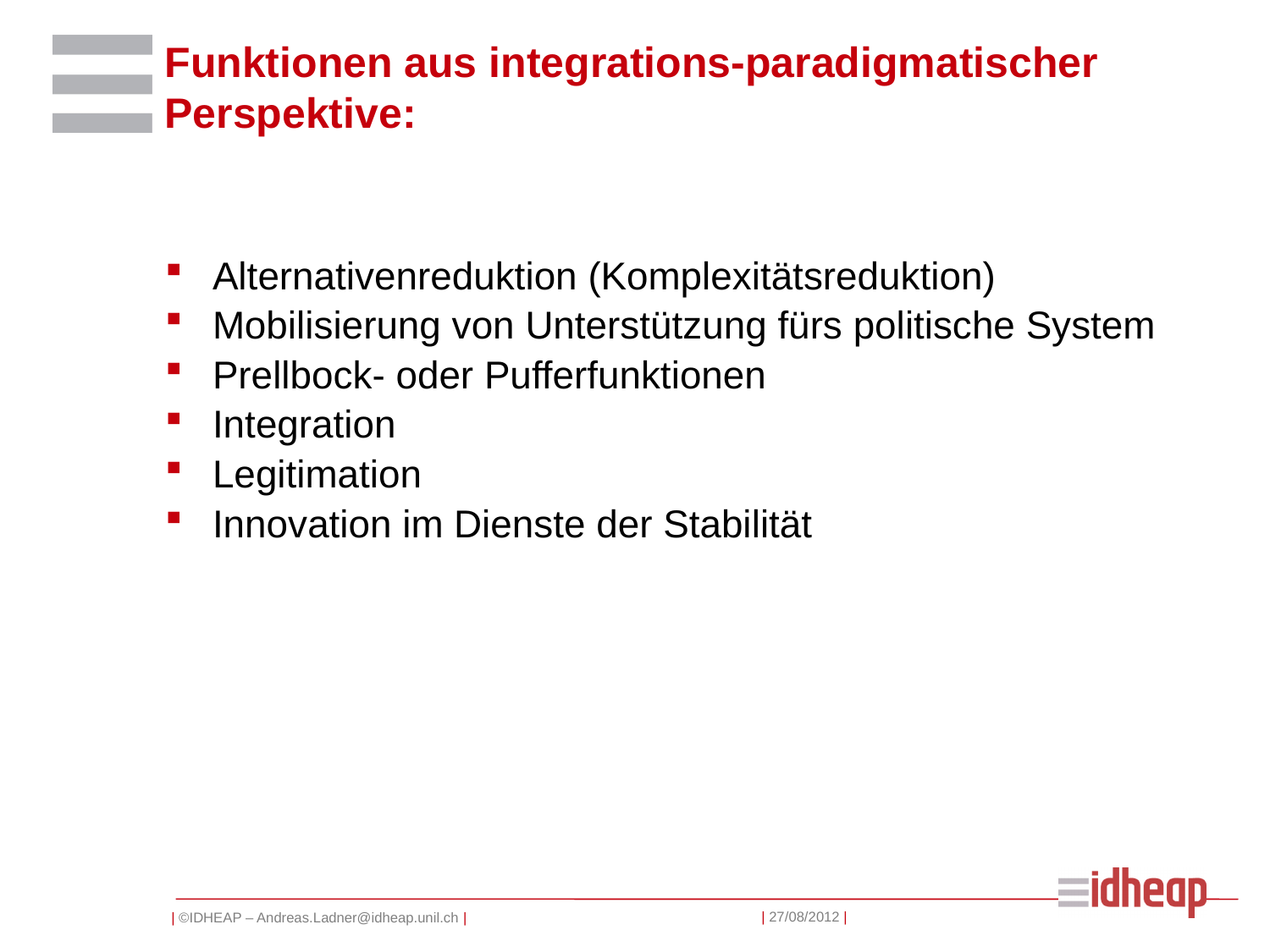

# Funktionen aus integrations-paradigmatischer Perspektive:
Alternativenreduktion (Komplexitätsreduktion)
Mobilisierung von Unterstützung fürs politische System
Prellbock- oder Pufferfunktionen
Integration
Legitimation
Innovation im Dienste der Stabilität